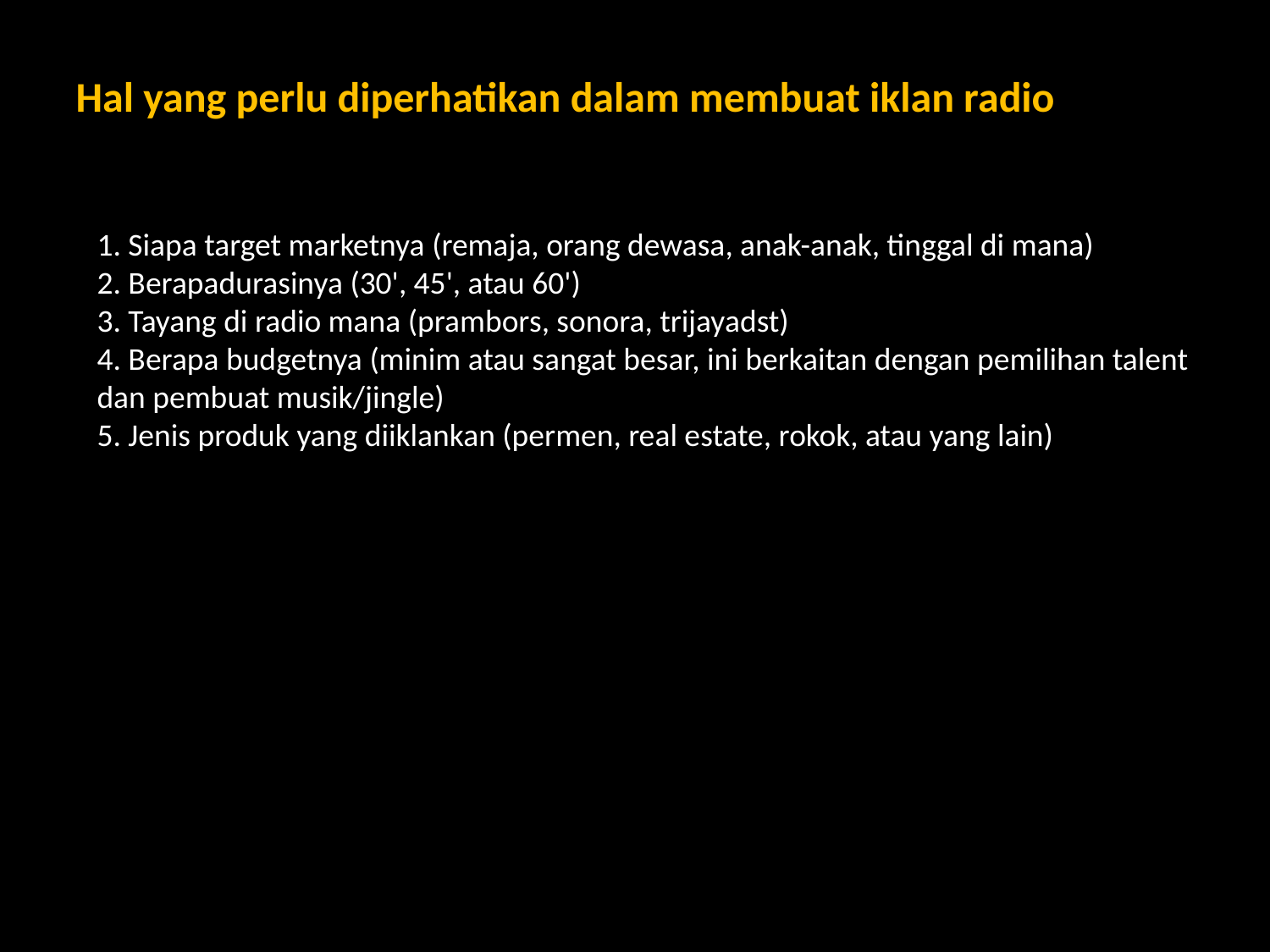

Hal yang perlu diperhatikan dalam membuat iklan radio

1. Siapa target marketnya (remaja, orang dewasa, anak-anak, tinggal di mana)
2. Berapadurasinya (30', 45', atau 60')
3. Tayang di radio mana (prambors, sonora, trijayadst)
4. Berapa budgetnya (minim atau sangat besar, ini berkaitan dengan pemilihan talent dan pembuat musik/jingle)
5. Jenis produk yang diiklankan (permen, real estate, rokok, atau yang lain)